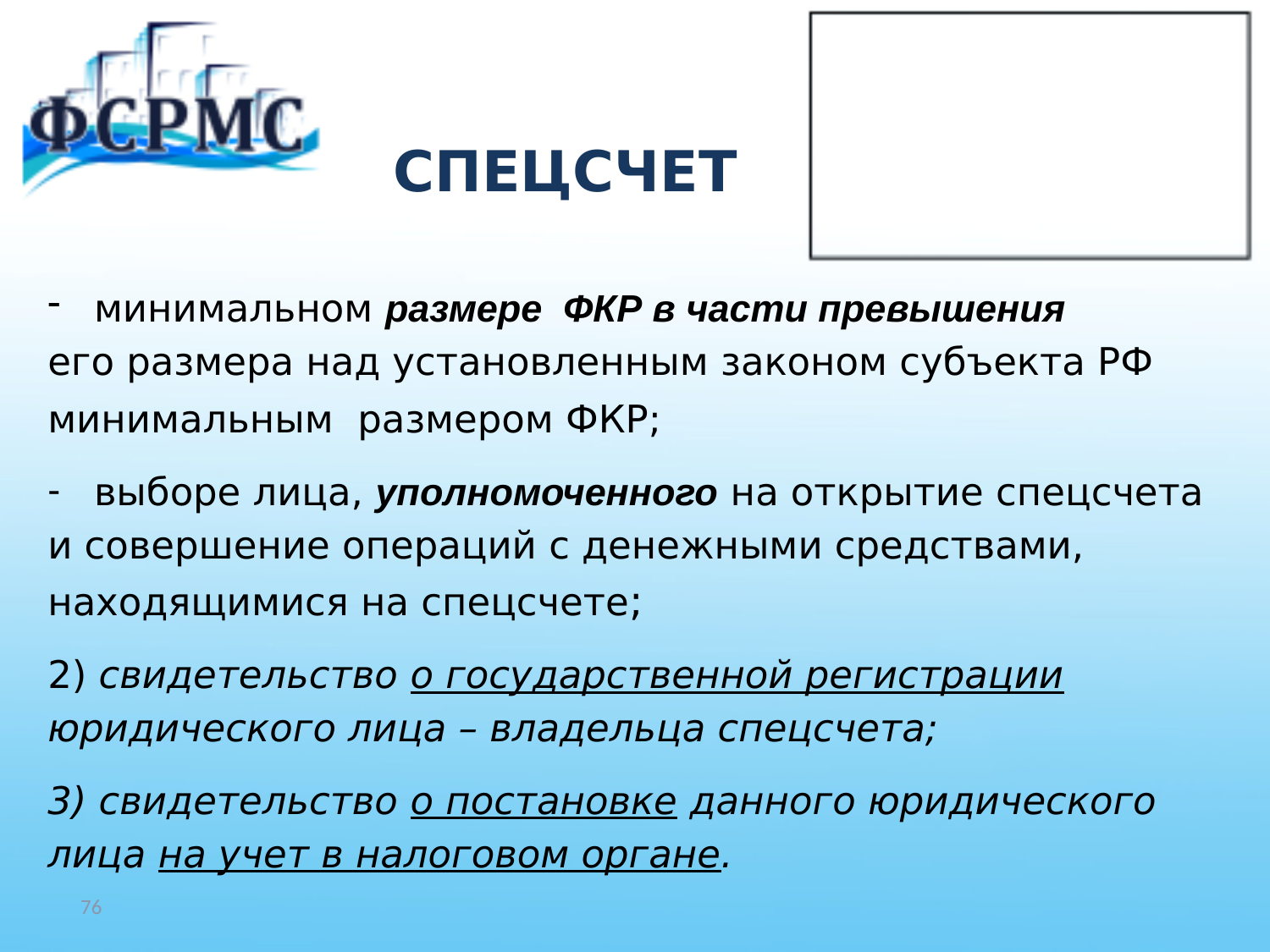

# СПЕЦСЧЕТ
минимальном размере  ФКР в части превышения
его размера над установленным законом субъекта РФ
минимальным  размером ФКР;
выборе лица, уполномоченного на открытие спецсчета
и совершение операций с денежными средствами,
находящимися на спецсчете;
2) свидетельство о государственной регистрации
юридического лица – владельца спецсчета;
3) свидетельство о постановке данного юридического
лица на учет в налоговом органе.

76